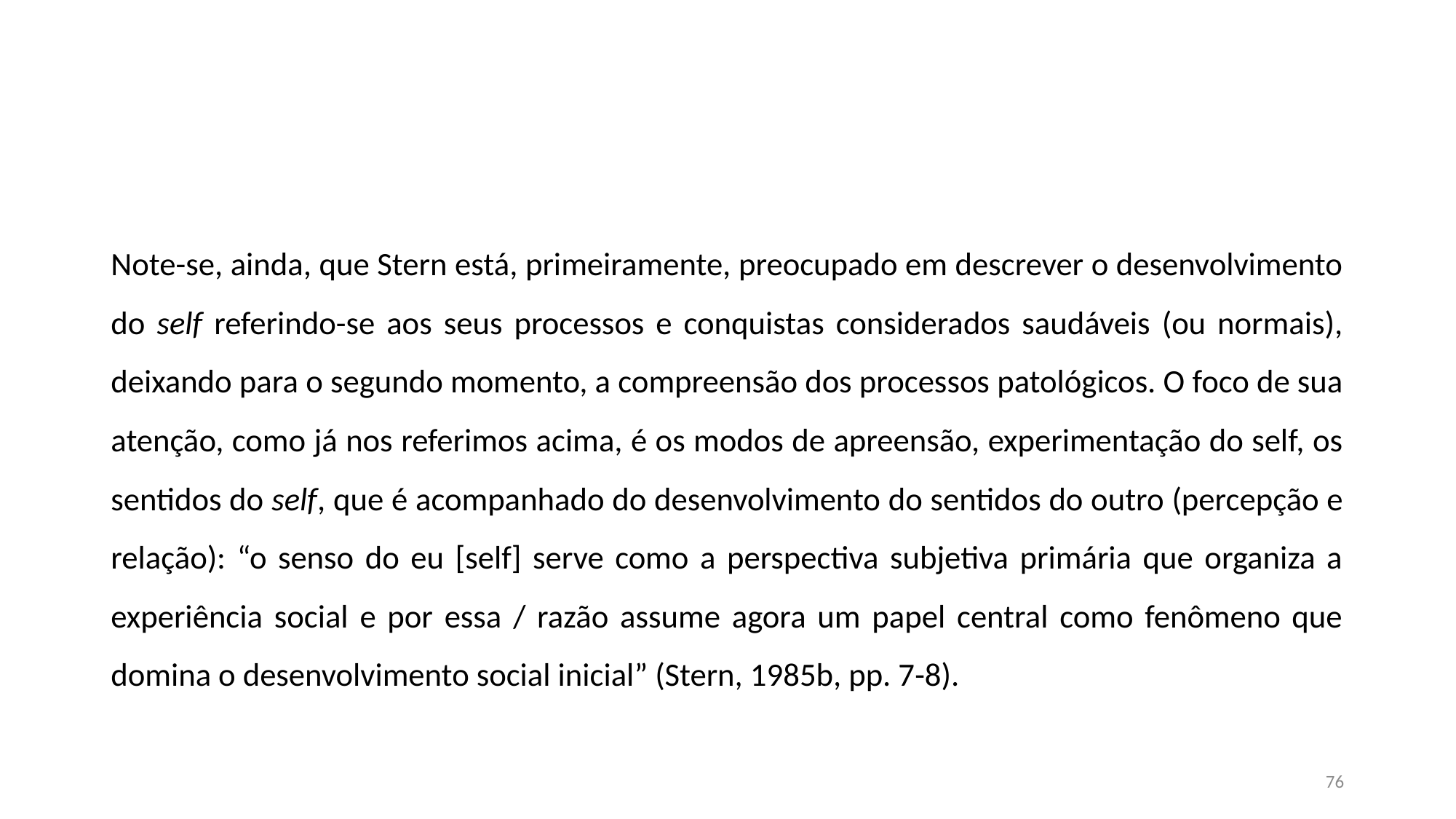

#
Note-se, ainda, que Stern está, primeiramente, preocupado em descrever o desenvolvimento do self referindo-se aos seus processos e conquistas considerados saudáveis (ou normais), deixando para o segundo momento, a compreensão dos processos patológicos. O foco de sua atenção, como já nos referimos acima, é os modos de apreensão, experimentação do self, os sentidos do self, que é acompanhado do desenvolvimento do sentidos do outro (percepção e relação): “o senso do eu [self] serve como a perspectiva subjetiva primária que organiza a experiência social e por essa / razão assume agora um papel central como fenômeno que domina o desenvolvimento social inicial” (Stern, 1985b, pp. 7-8).

76